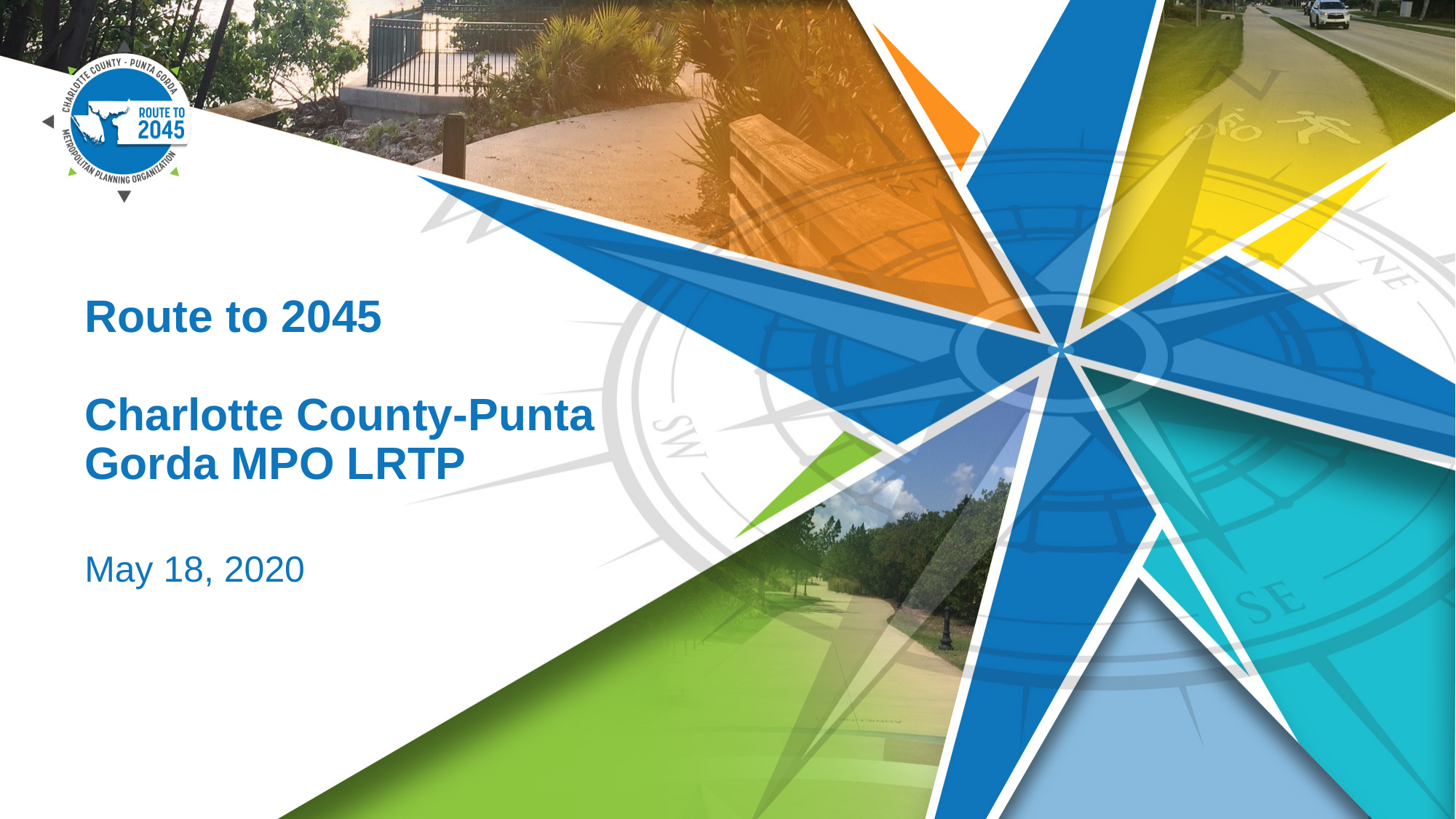

Route to 2045
Charlotte County-Punta Gorda MPO LRTP
May 18, 2020